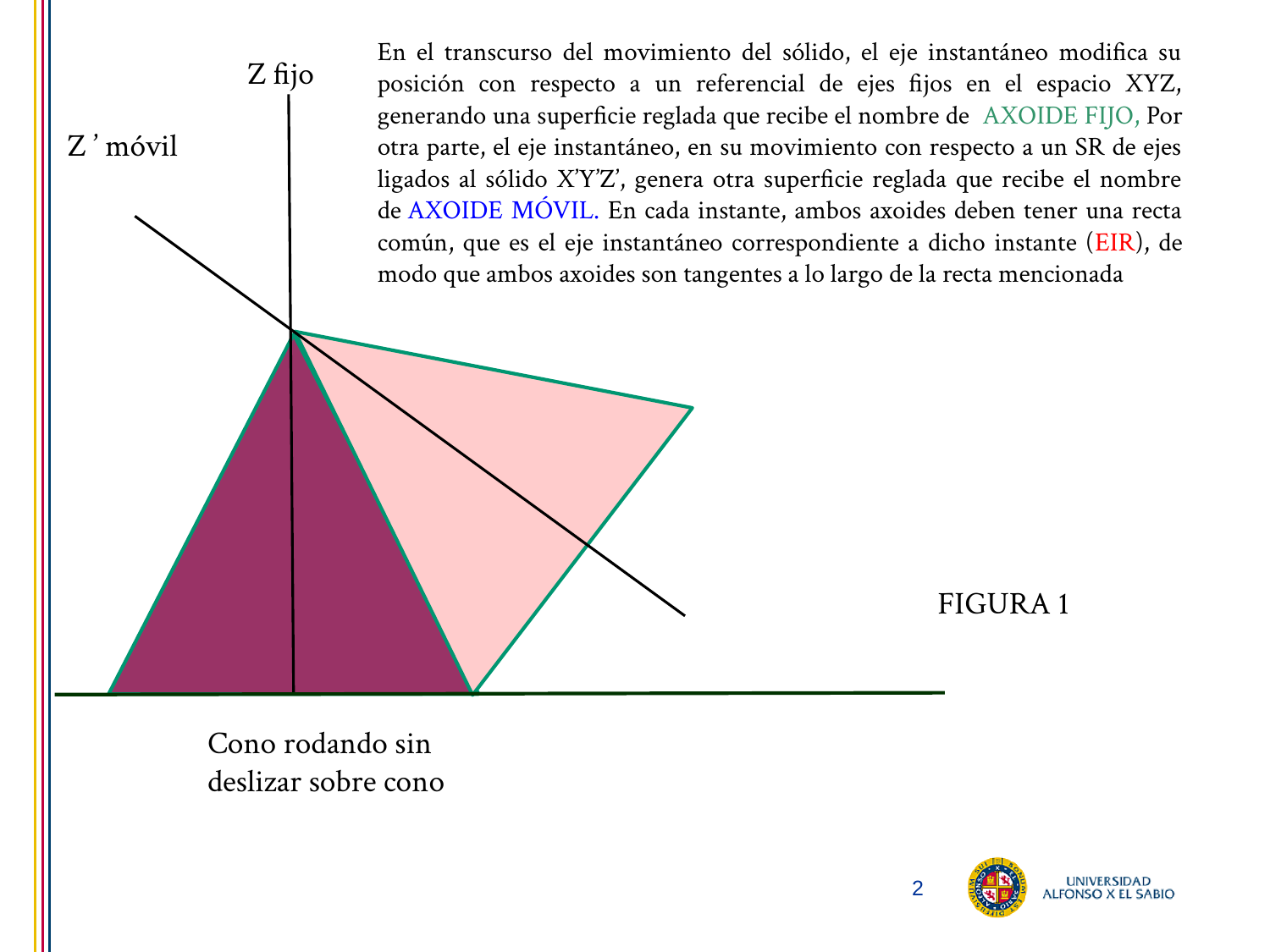

En el transcurso del movimiento del sólido, el eje instantáneo modifica su posición con respecto a un referencial de ejes fijos en el espacio XYZ, generando una superficie reglada que recibe el nombre de  AXOIDE FIJO, Por otra parte, el eje instantáneo, en su movimiento con respecto a un SR de ejes ligados al sólido X’Y’Z’, genera otra superficie reglada que recibe el nombre de AXOIDE MÓVIL. En cada instante, ambos axoides deben tener una recta común, que es el eje instantáneo correspondiente a dicho instante (EIR), de modo que ambos axoides son tangentes a lo largo de la recta mencionada
Z fijo
Z ’ móvil

FIGURA 1
Cono rodando sin deslizar sobre cono